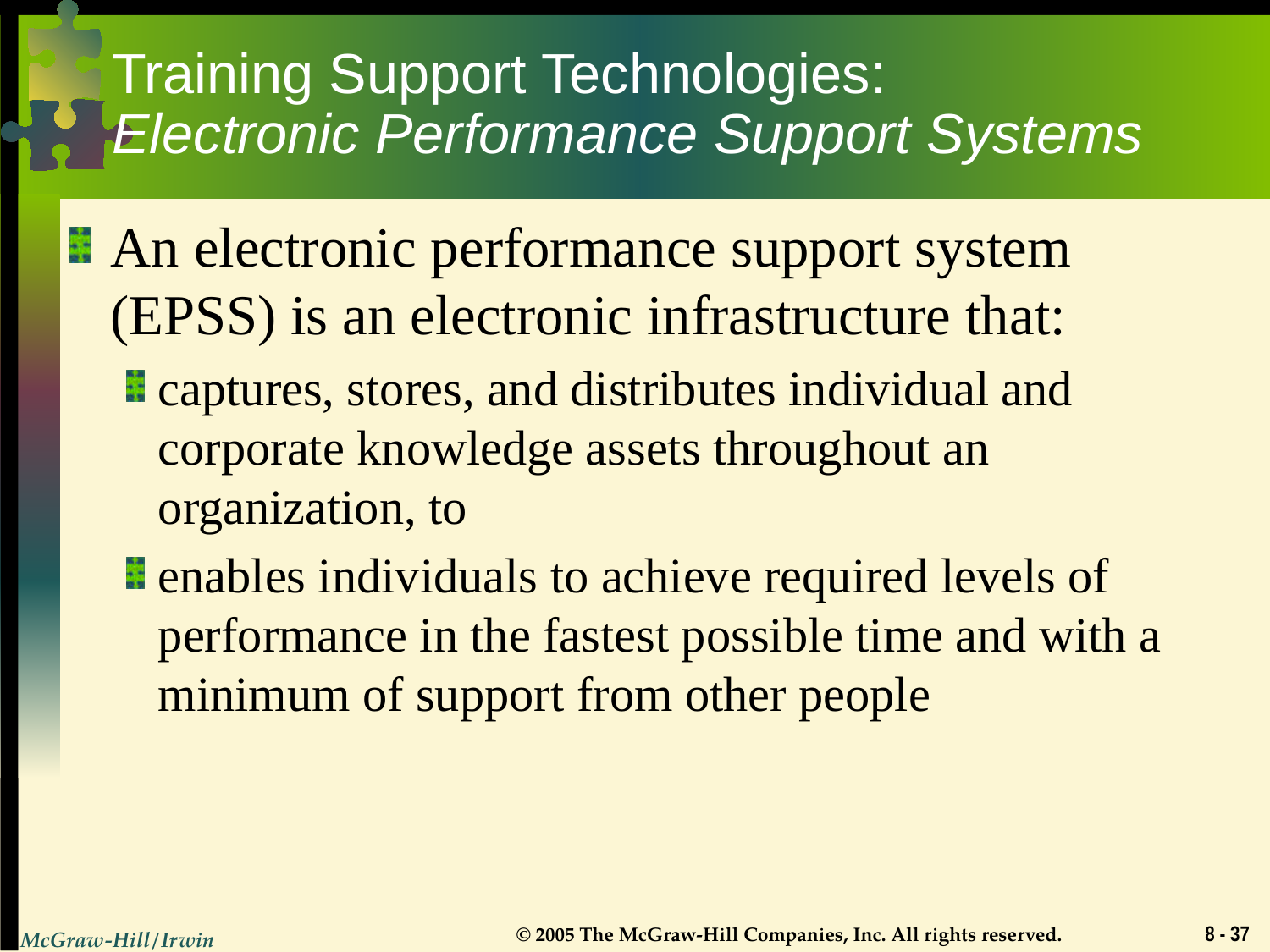

# Training Support Technologies: Electronic Performance Support Systems
An electronic performance support system (EPSS) is an electronic infrastructure that:
captures, stores, and distributes individual and corporate knowledge assets throughout an organization, to
enables individuals to achieve required levels of performance in the fastest possible time and with a minimum of support from other people